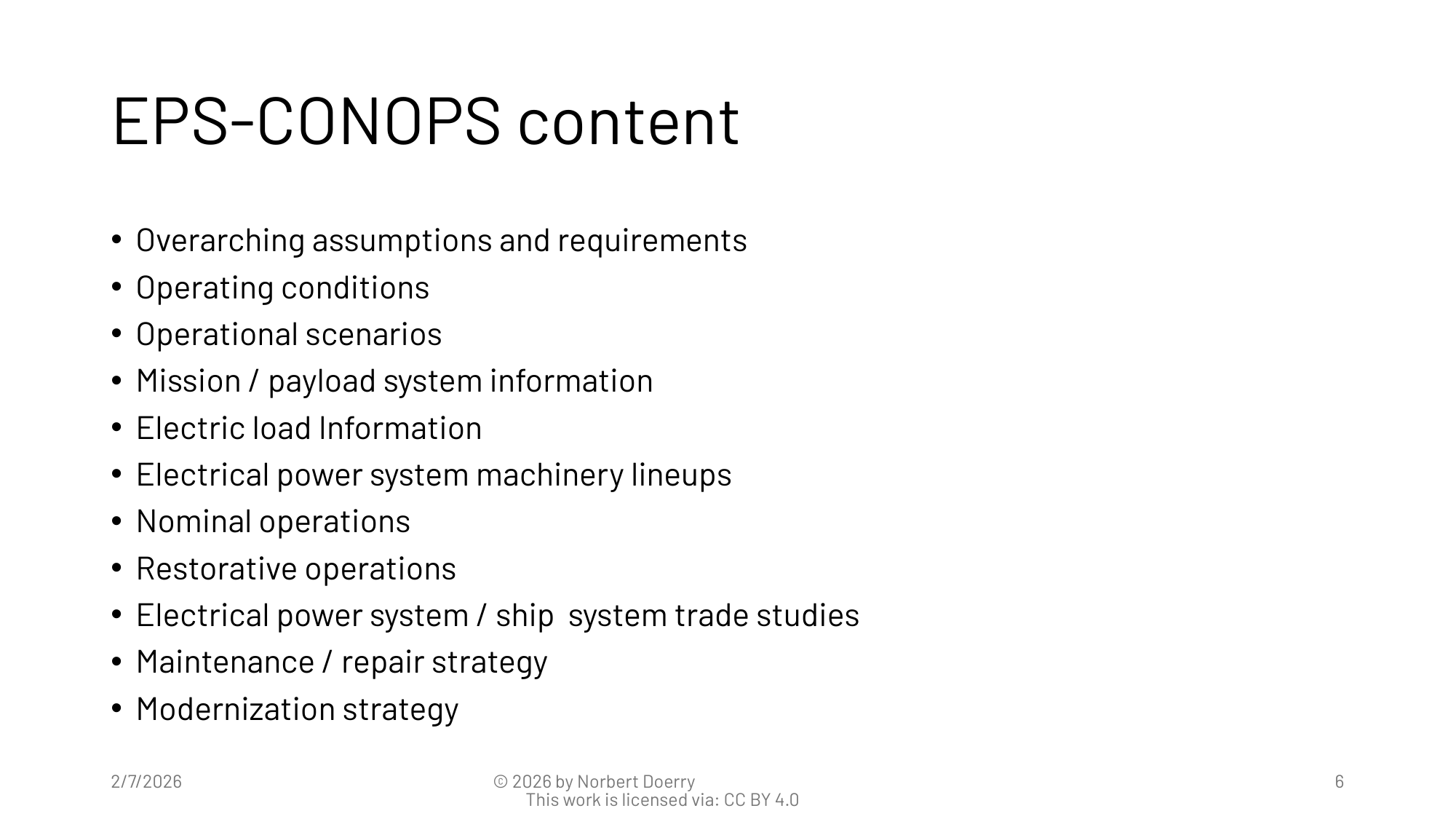

# EPS-CONOPS content
Overarching assumptions and requirements
Operating conditions
Operational scenarios
Mission / payload system information
Electric load Information
Electrical power system machinery lineups
Nominal operations
Restorative operations
Electrical power system / ship  system trade studies
Maintenance / repair strategy
Modernization strategy
2/7/2026
© 2026 by Norbert Doerry                                                                                  This work is licensed via: CC BY 4.0
6